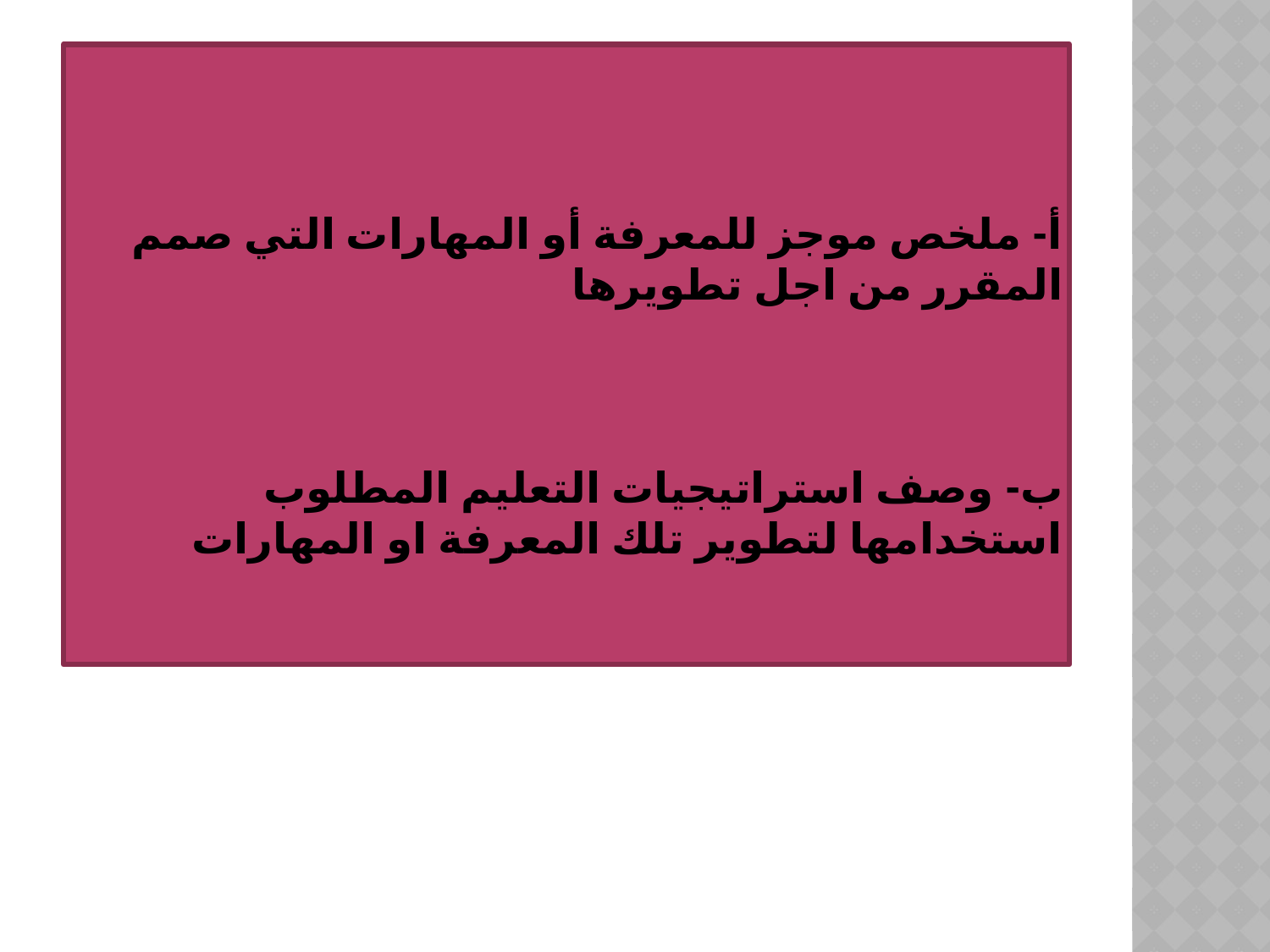

# أ- ملخص موجز للمعرفة أو المهارات التي صمم المقرر من اجل تطويرها ب- وصف استراتيجيات التعليم المطلوب استخدامها لتطوير تلك المعرفة او المهارات